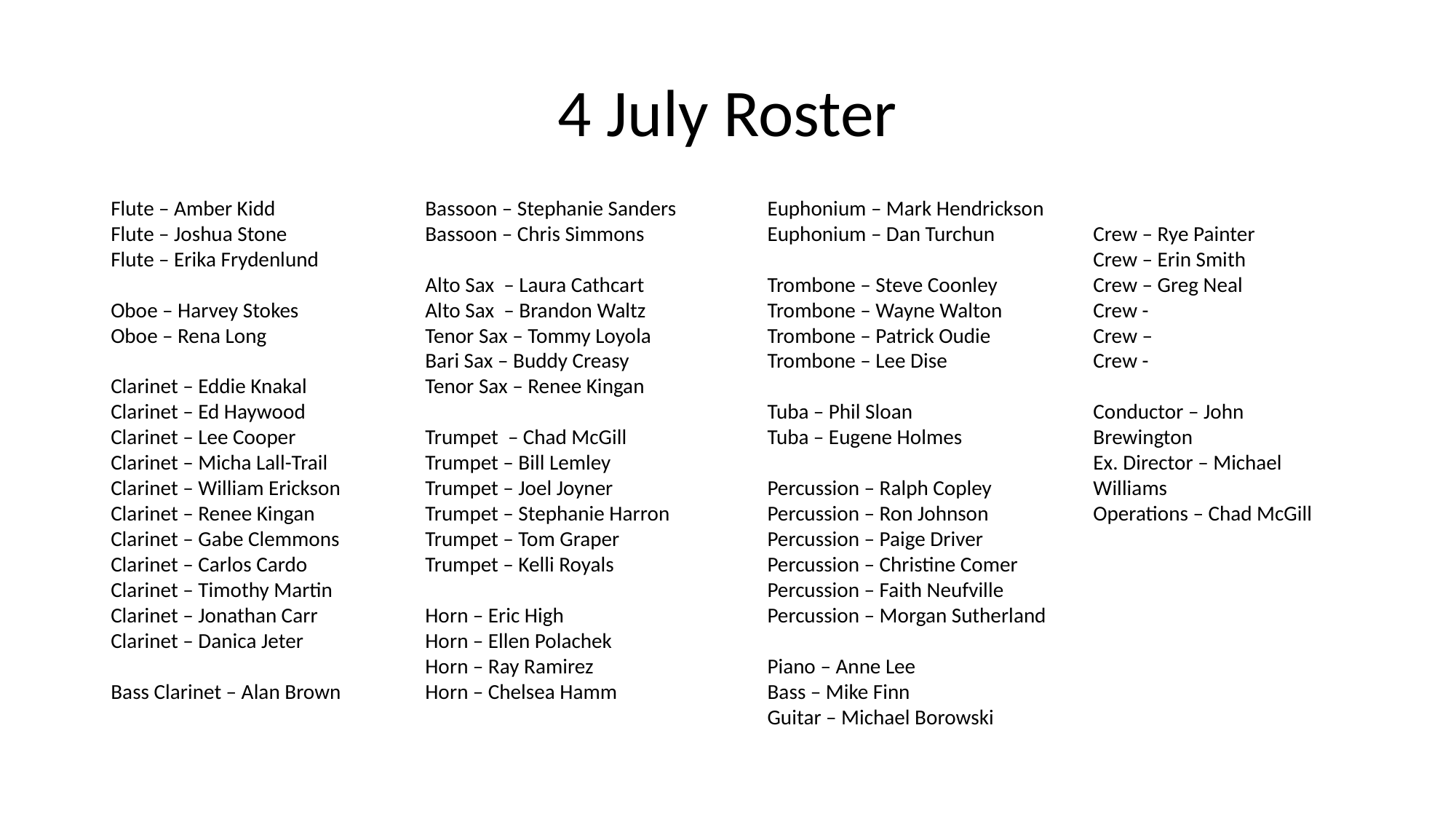

# 4 July Roster
Flute – Amber Kidd
Flute – Joshua Stone
Flute – Erika Frydenlund

Oboe – Harvey Stokes
Oboe – Rena Long

Clarinet – Eddie Knakal
Clarinet – Ed Haywood
Clarinet – Lee Cooper
Clarinet – Micha Lall-Trail
Clarinet – William Erickson
Clarinet – Renee Kingan
Clarinet – Gabe Clemmons
Clarinet – Carlos Cardo
Clarinet – Timothy Martin
Clarinet – Jonathan Carr
Clarinet – Danica Jeter

Bass Clarinet – Alan Brown
Bassoon – Stephanie Sanders
Bassoon – Chris Simmons

Alto Sax  – Laura Cathcart
Alto Sax  – Brandon Waltz
Tenor Sax – Tommy Loyola
Bari Sax – Buddy Creasy
Tenor Sax – Renee Kingan

Trumpet  – Chad McGill
Trumpet – Bill Lemley
Trumpet – Joel Joyner
Trumpet – Stephanie Harron
Trumpet – Tom Graper
Trumpet – Kelli Royals

Horn – Eric High
Horn – Ellen Polachek
Horn – Ray Ramirez
Horn – Chelsea Hamm

Euphonium – Mark Hendrickson
Euphonium – Dan Turchun

Trombone – Steve Coonley
Trombone – Wayne Walton
Trombone – Patrick Oudie
Trombone – Lee Dise

Tuba – Phil Sloan
Tuba – Eugene Holmes

Percussion – Ralph Copley
Percussion – Ron Johnson
Percussion – Paige Driver
Percussion – Christine Comer
Percussion – Faith Neufville
Percussion – Morgan Sutherland

Piano – Anne Lee
Bass – Mike Finn
Guitar – Michael Borowski

Crew – Rye Painter
Crew – Erin Smith
Crew – Greg Neal
Crew -
Crew –
Crew -

Conductor – John Brewington
Ex. Director – Michael Williams
Operations – Chad McGill